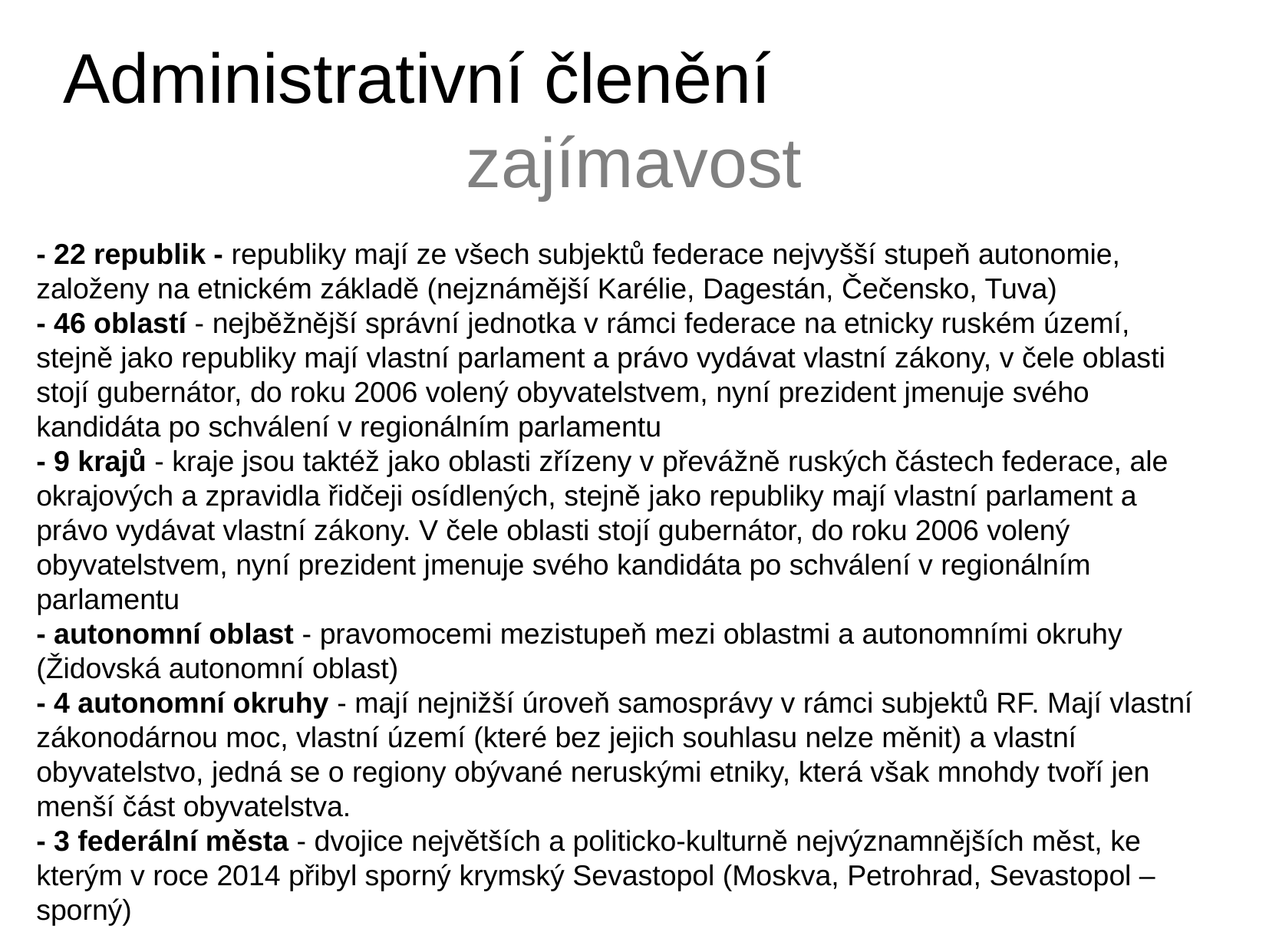

Administrativní členění
zajímavost
- 22 republik - republiky mají ze všech subjektů federace nejvyšší stupeň autonomie, založeny na etnickém základě (nejznámější Karélie, Dagestán, Čečensko, Tuva)
- 46 oblastí - nejběžnější správní jednotka v rámci federace na etnicky ruském území, stejně jako republiky mají vlastní parlament a právo vydávat vlastní zákony, v čele oblasti stojí gubernátor, do roku 2006 volený obyvatelstvem, nyní prezident jmenuje svého kandidáta po schválení v regionálním parlamentu
- 9 krajů - kraje jsou taktéž jako oblasti zřízeny v převážně ruských částech federace, ale okrajových a zpravidla řidčeji osídlených, stejně jako republiky mají vlastní parlament a právo vydávat vlastní zákony. V čele oblasti stojí gubernátor, do roku 2006 volený obyvatelstvem, nyní prezident jmenuje svého kandidáta po schválení v regionálním parlamentu
- autonomní oblast - pravomocemi mezistupeň mezi oblastmi a autonomními okruhy (Židovská autonomní oblast)
- 4 autonomní okruhy - mají nejnižší úroveň samosprávy v rámci subjektů RF. Mají vlastní zákonodárnou moc, vlastní území (které bez jejich souhlasu nelze měnit) a vlastní obyvatelstvo, jedná se o regiony obývané neruskými etniky, která však mnohdy tvoří jen menší část obyvatelstva.
- 3 federální města - dvojice největších a politicko-kulturně nejvýznamnějších měst, ke kterým v roce 2014 přibyl sporný krymský Sevastopol (Moskva, Petrohrad, Sevastopol – sporný)